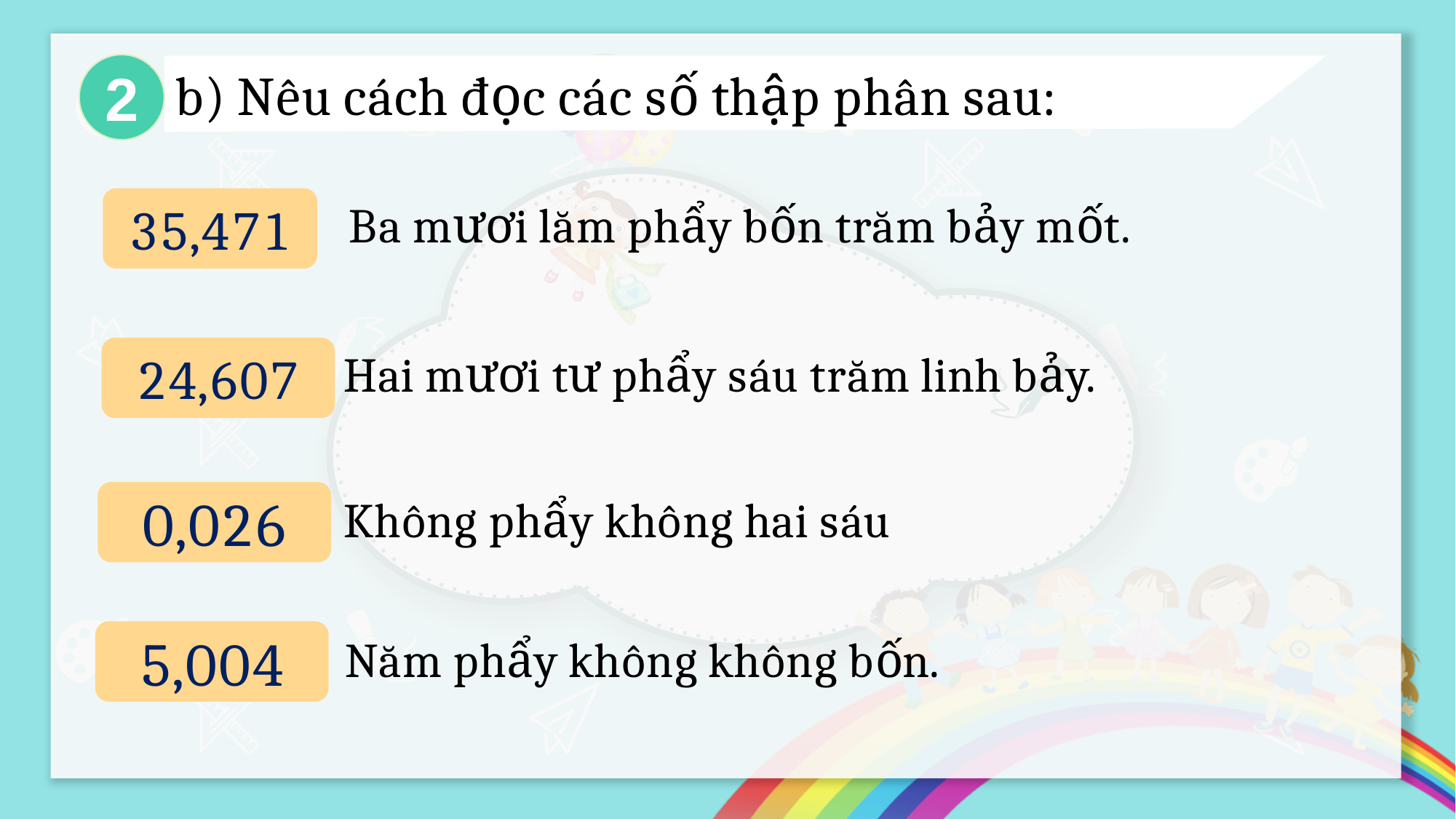

2
b) Nêu cách đọc các số thập phân sau:
35,471
 Ba mươi lăm phẩy bốn trăm bảy mốt.
24,607
Hai mươi tư phẩy sáu trăm linh bảy.
0,026
Không phẩy không hai sáu
5,004
Năm phẩy không không bốn.